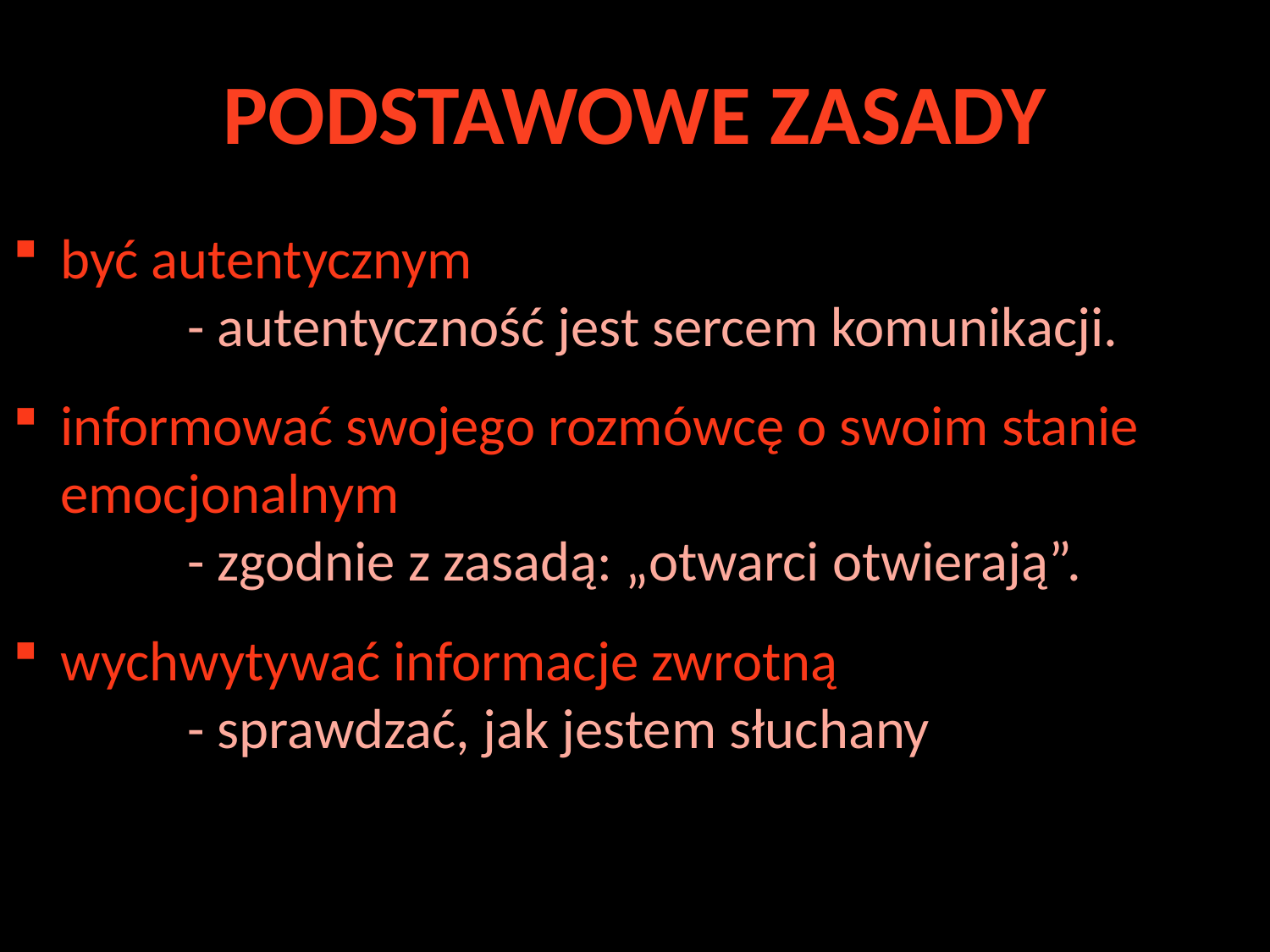

# PODSTAWOWE ZASADY
być autentycznym
	- autentyczność jest sercem komunikacji.
informować swojego rozmówcę o swoim stanie emocjonalnym
	- zgodnie z zasadą: „otwarci otwierają”.
wychwytywać informacje zwrotną
	- sprawdzać, jak jestem słuchany